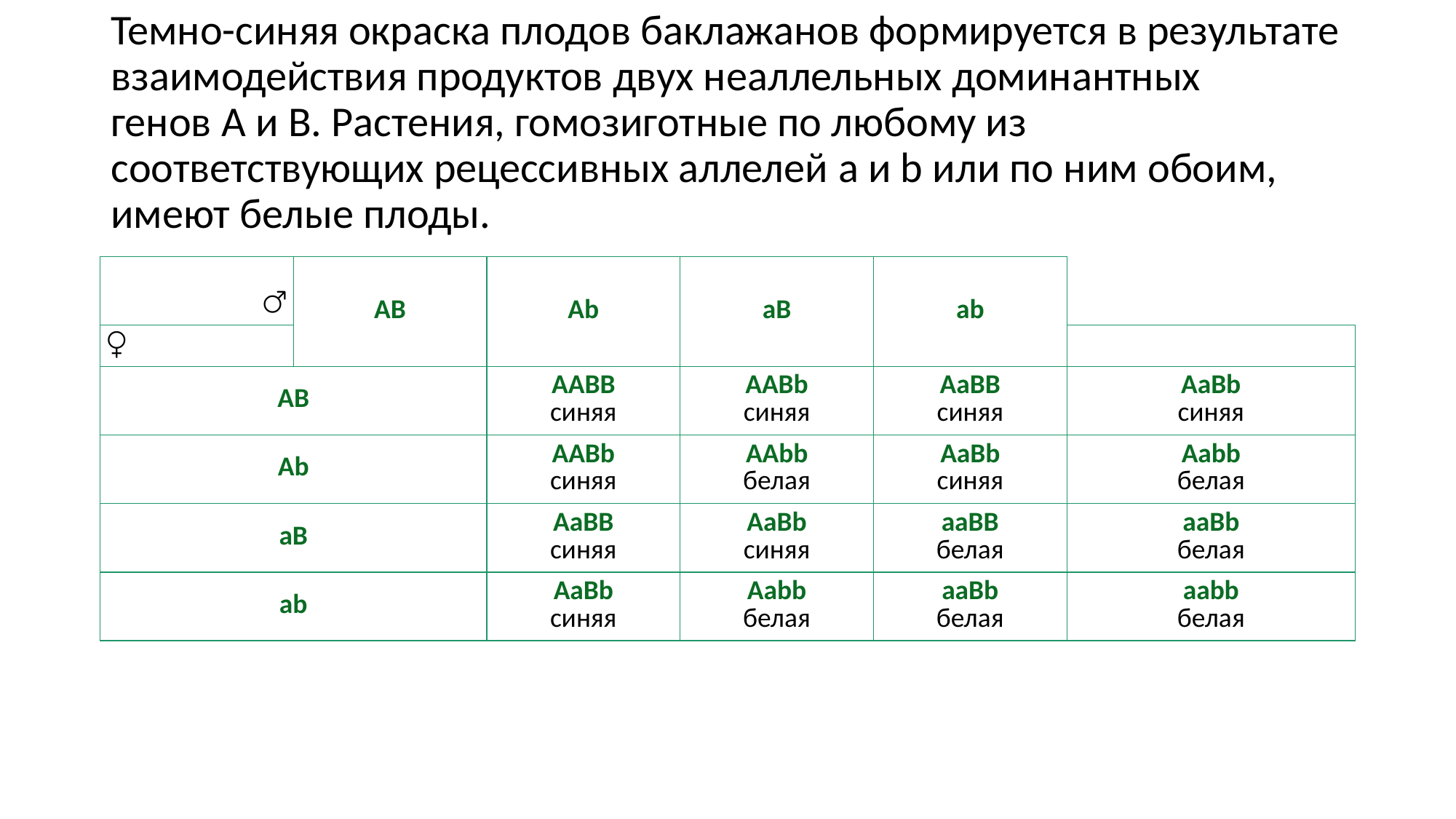

# Темно-синяя окраска плодов баклажанов формируется в результате взаимодействия продуктов двух неаллельных доминантных генов А и В. Растения, гомозиготные по любому из соответствующих рецессивных аллелей а и b или по ним обоим, имеют белые плоды.
| ♂ | AB | Ab | aB | ab |  |
| --- | --- | --- | --- | --- | --- |
| ♀ |  |  |  |  |  |
| AB |  | AABB синяя | AABb синяя | AaBB синяя | AaBb синяя |
| Ab |  | AABb синяя | AАbb белая | AaBb синяя | Aabb белая |
| aB |  | AaBB синяя | AaBb синяя | aaBB белая | aaBb белая |
| ab |  | AaBb синяя | Aabb белая | aaBb белая | aabb белая |